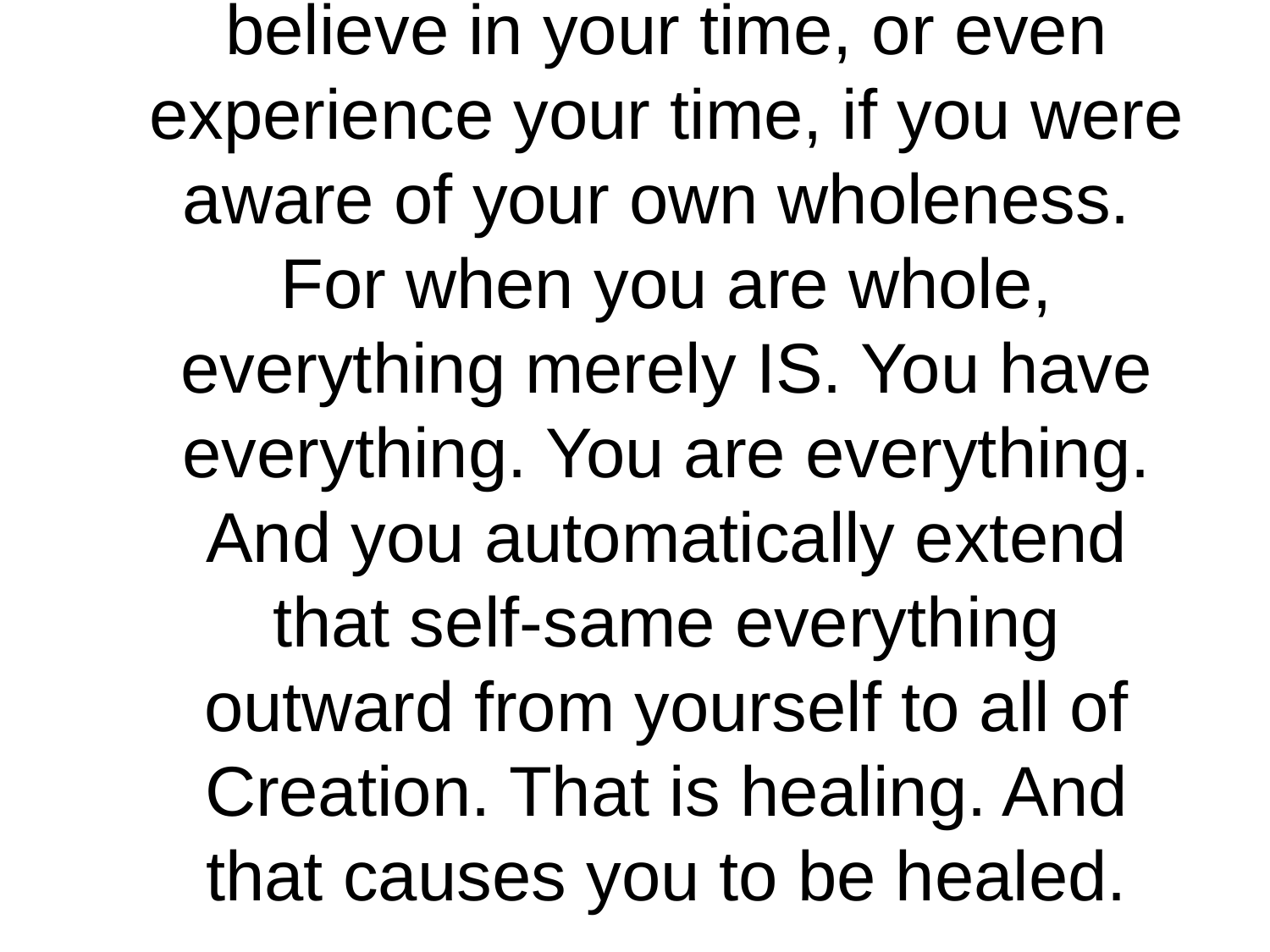

# For you could not, hear me well, believe in your time, or even experience your time, if you were aware of your own wholeness. For when you are whole, everything merely IS. You have everything. You are everything. And you automatically extend that self-same everything outward from yourself to all of Creation. That is healing. And that causes you to be healed.